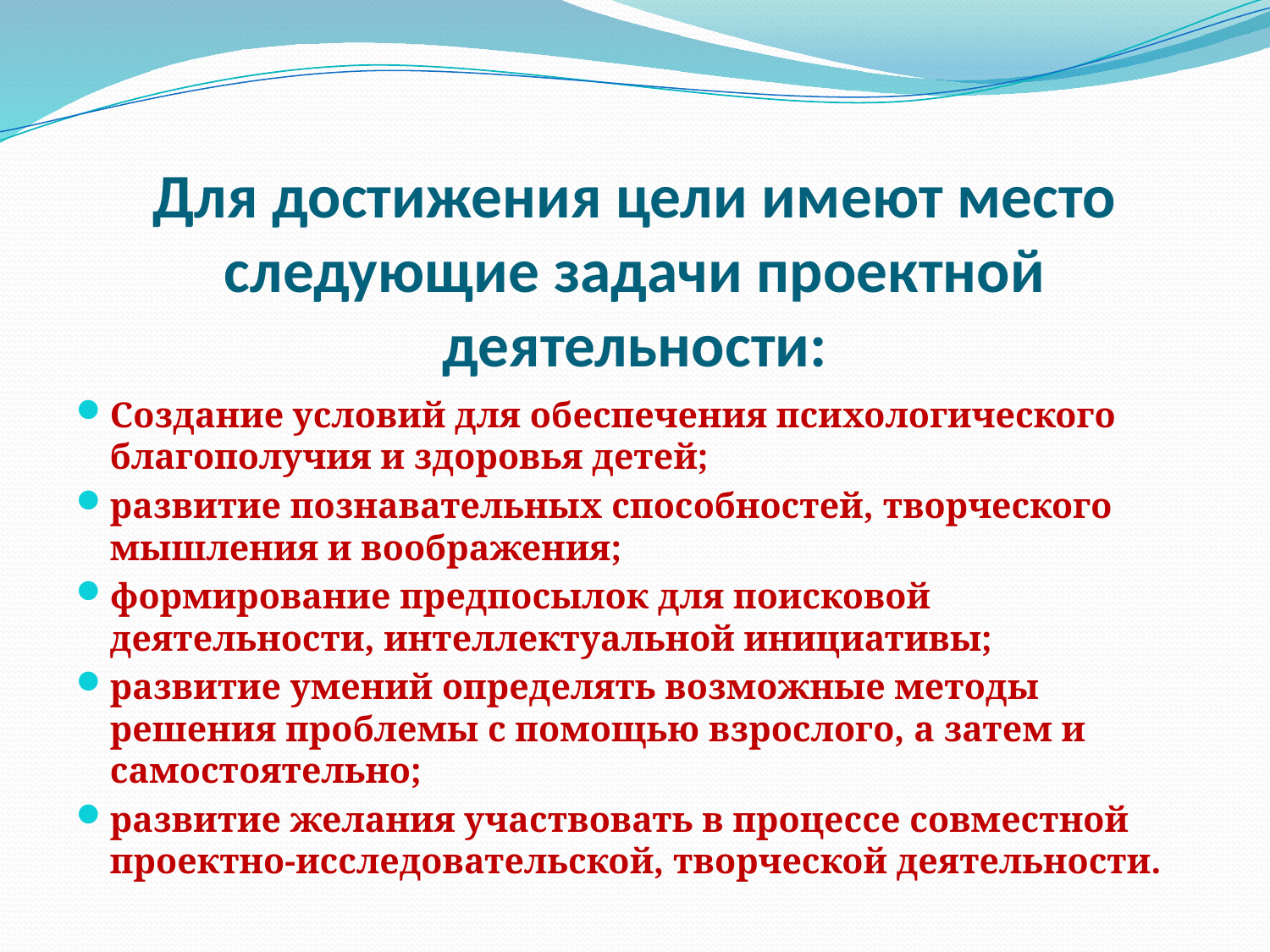

# Для достижения цели имеют место следующие задачи проектной деятельности:
Cоздание условий для обеспечения психологического благополучия и здоровья детей;
развитие познавательных способностей, творческого мышления и воображения;
формирование предпосылок для поисковой деятельности, интеллектуальной инициативы;
развитие умений определять возможные методы решения проблемы с помощью взрослого, а затем и самостоятельно;
развитие желания участвовать в процессе совместной проектно-исследовательской, творческой деятельности.